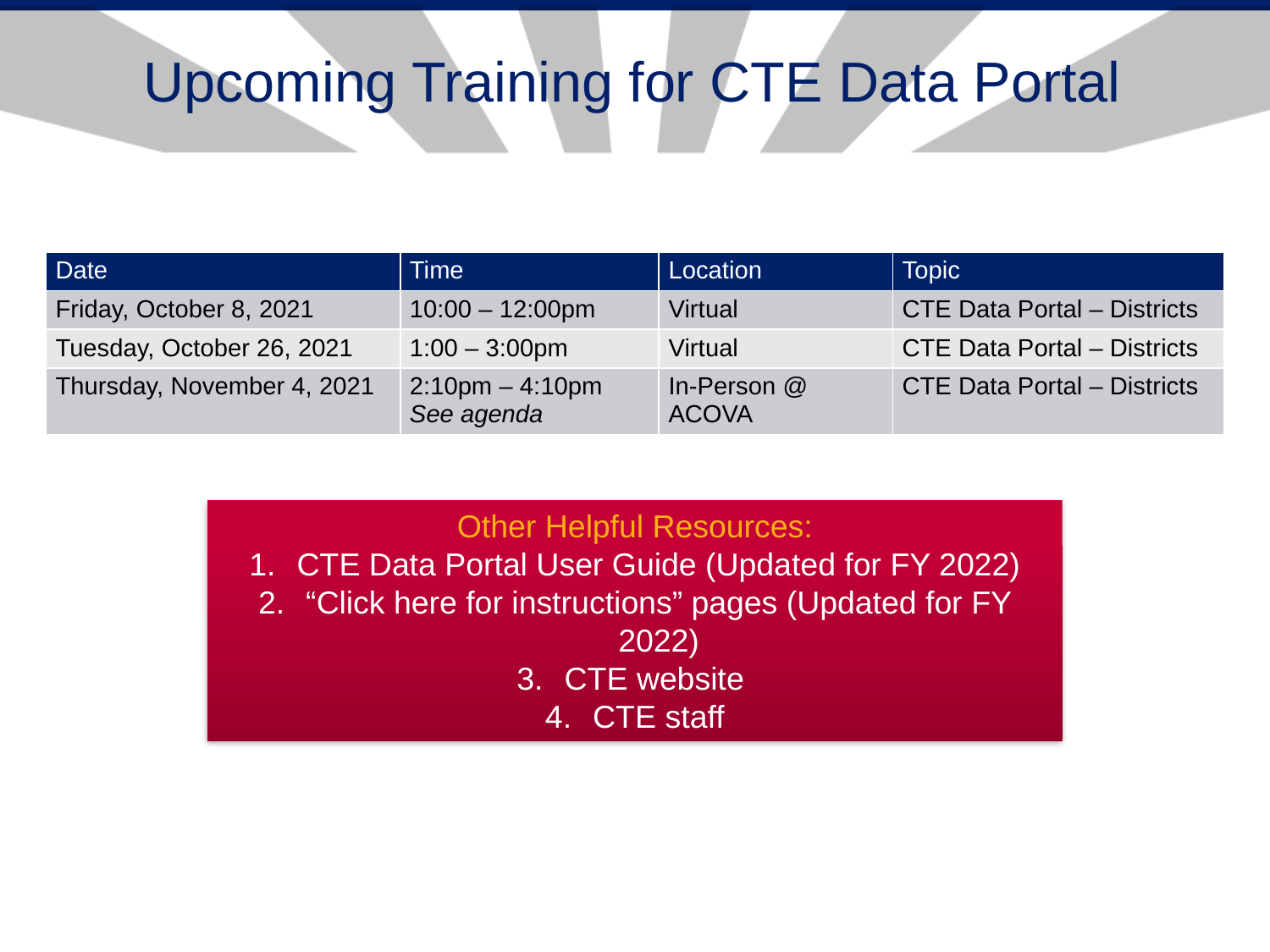

# Upcoming Training for CTE Data Portal
| Date | Time | Location | Topic |
| --- | --- | --- | --- |
| Friday, October 8, 2021 | 10:00 – 12:00pm | Virtual | CTE Data Portal – Districts |
| Tuesday, October 26, 2021 | 1:00 – 3:00pm | Virtual | CTE Data Portal – Districts |
| Thursday, November 4, 2021 | 2:10pm – 4:10pm See agenda | In-Person @ ACOVA | CTE Data Portal – Districts |
Other Helpful Resources:
CTE Data Portal User Guide (Updated for FY 2022)
“Click here for instructions” pages (Updated for FY 2022)
CTE website
CTE staff